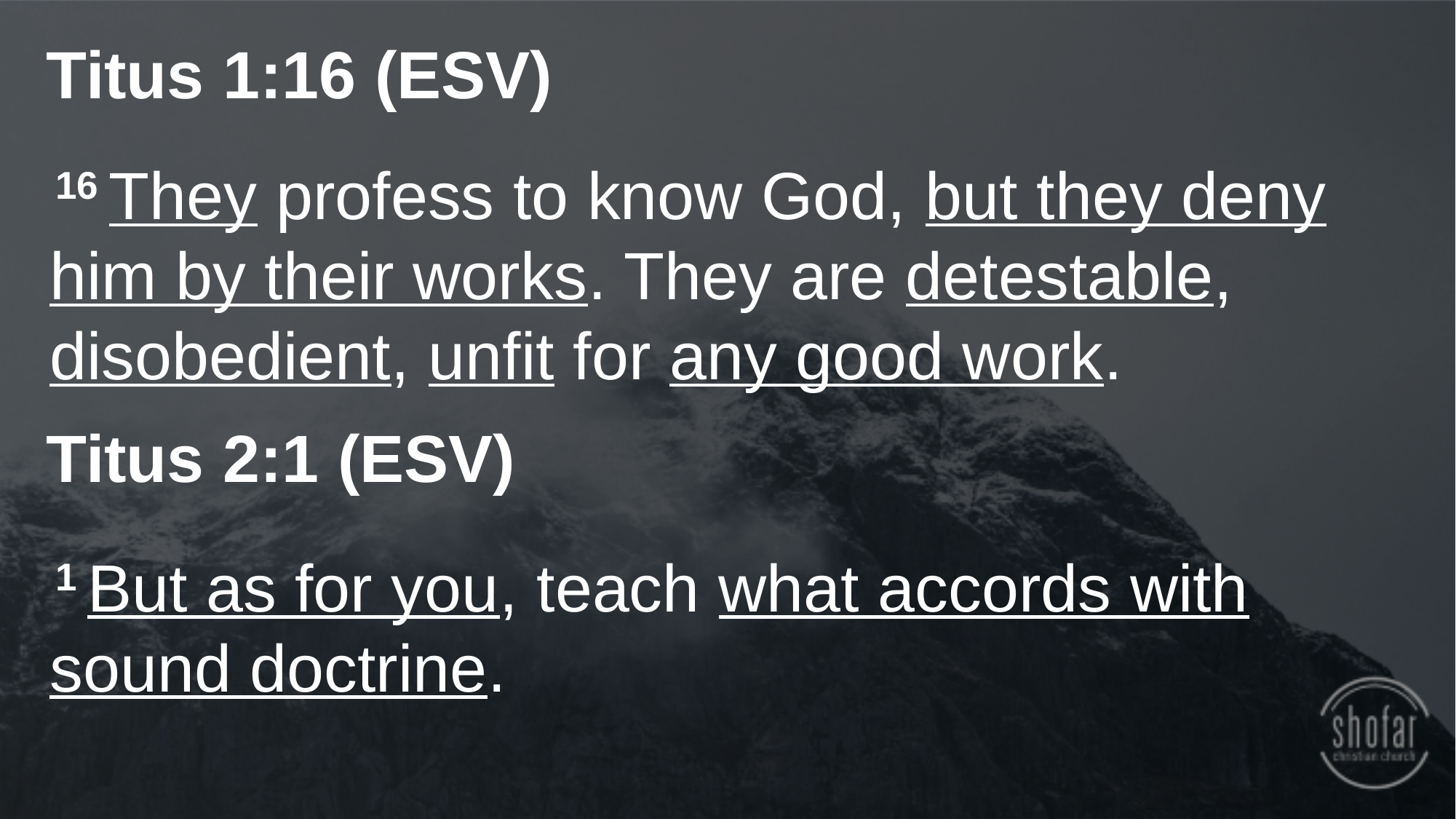

Titus 1:16 (ESV)
 16 They profess to know God, but they deny him by their works. They are detestable, disobedient, unfit for any good work.
Titus 2:1 (ESV)
 1 But as for you, teach what accords with sound doctrine.